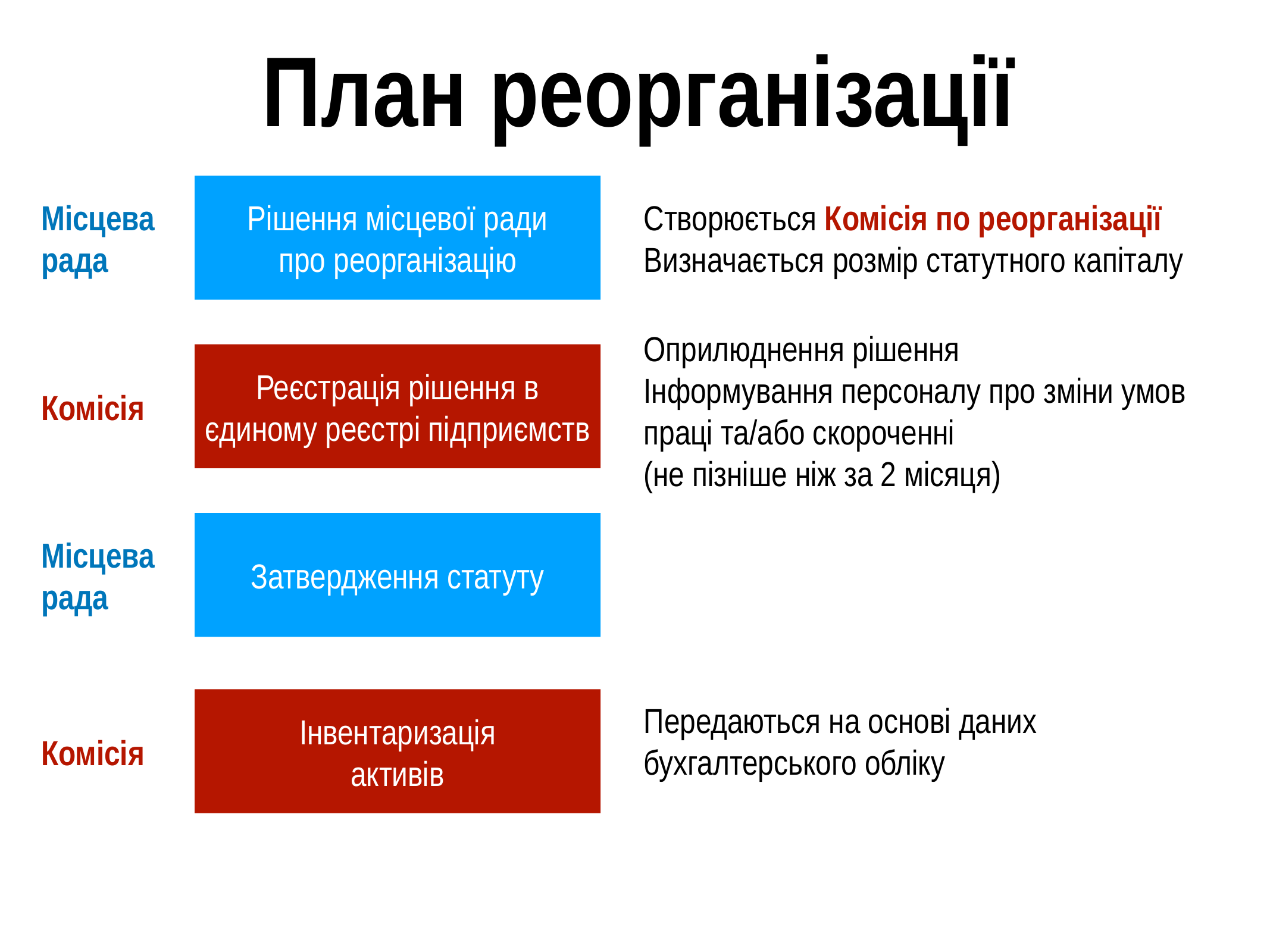

# План реорганізації
Рішення місцевої ради
про реорганізацію
Створюється Комісія по реорганізації
Визначається розмір статутного капіталу
Місцева
рада
Оприлюднення рішення
Інформування персоналу про зміни умов праці та/або скороченні
(не пізніше ніж за 2 місяця)
Реєстрація рішення в єдиному реєстрі підприємств
Комісія
Затвердження статуту
Місцева
рада
Інвентаризація
активів
Передаються на основі даних бухгалтерського обліку
Комісія